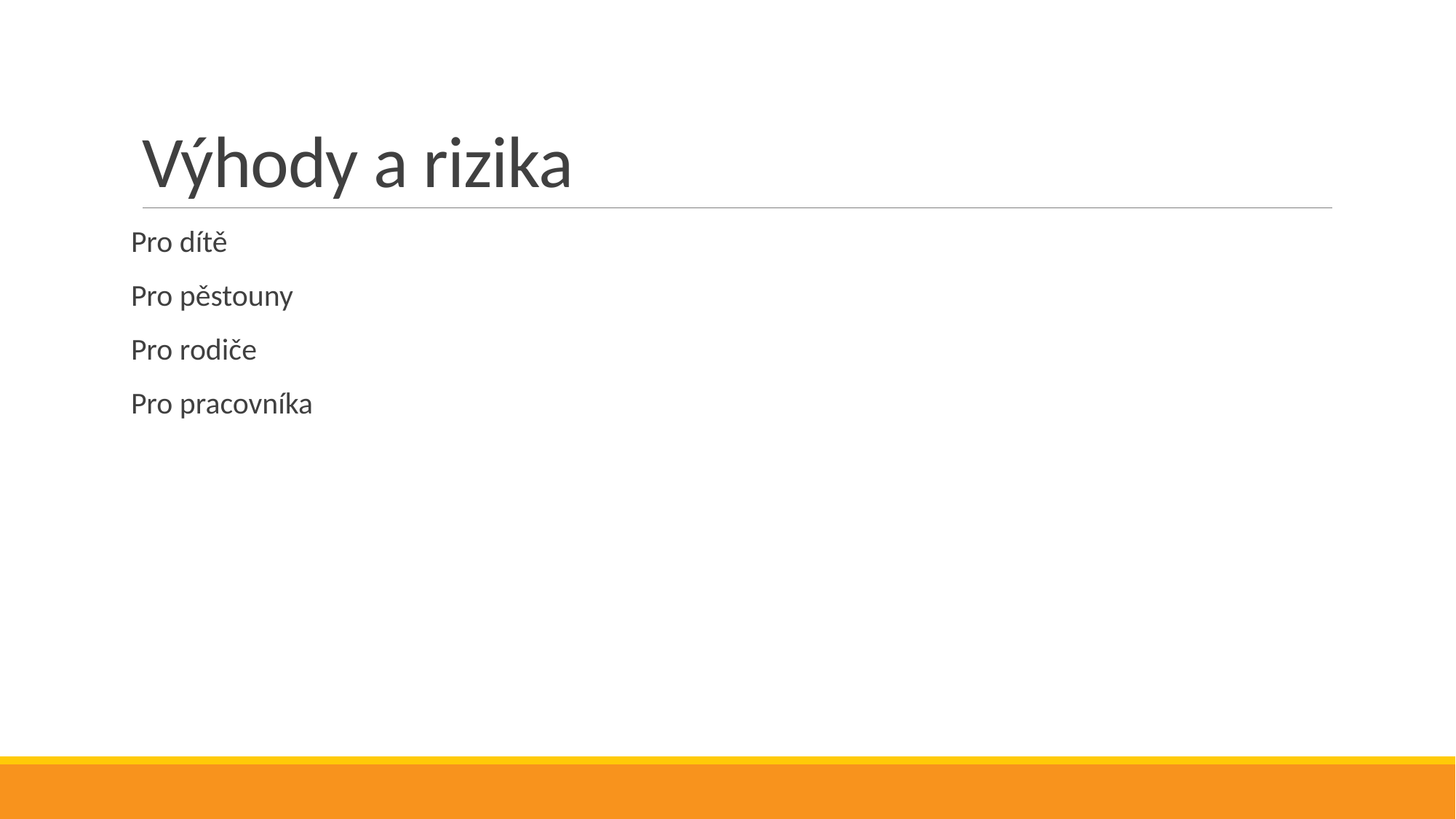

# Výhody a rizika
Pro dítě
Pro pěstouny
Pro rodiče
Pro pracovníka